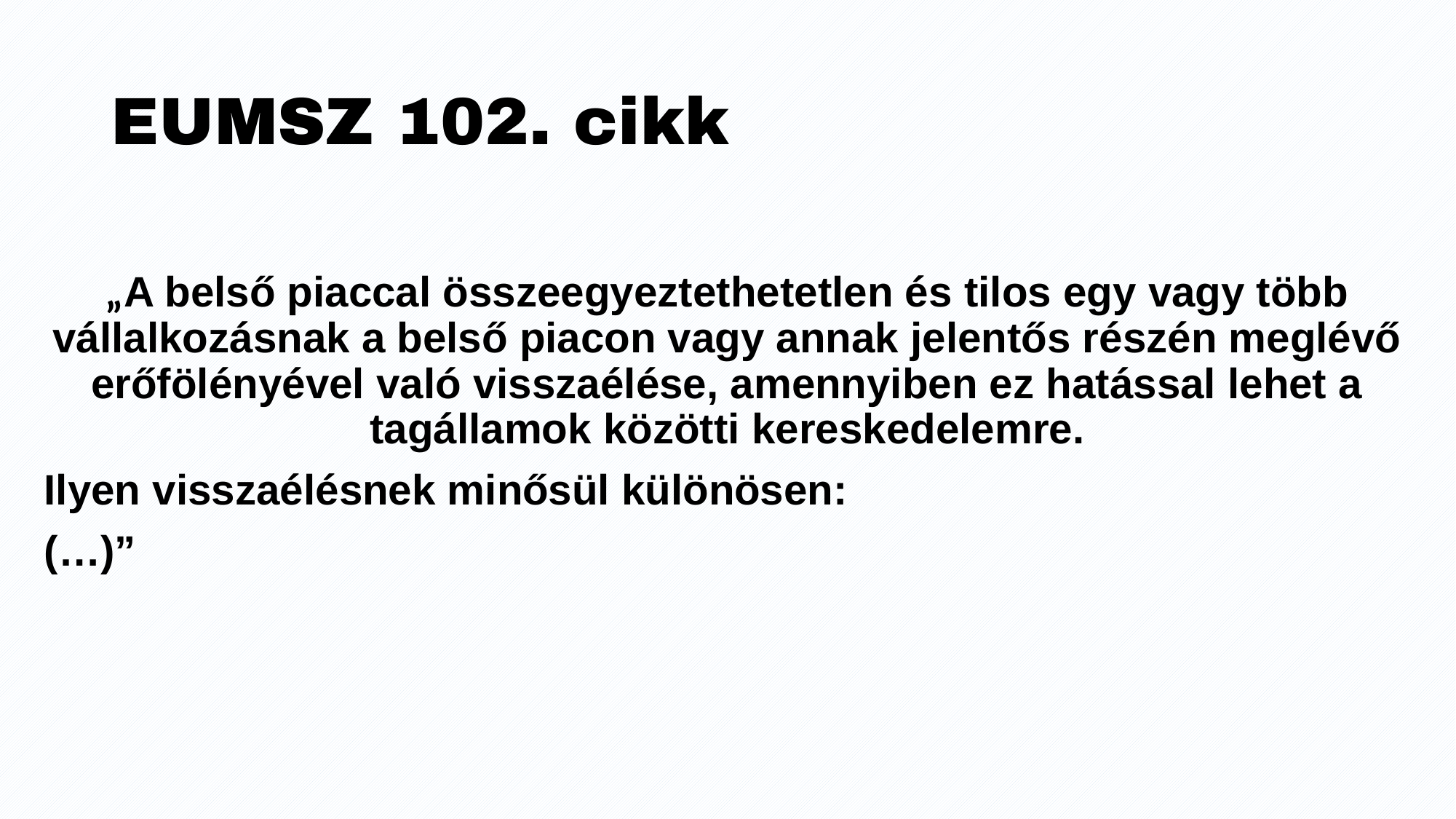

# EUMSZ 102. cikk
„A belső piaccal összeegyeztethetetlen és tilos egy vagy több vállalkozásnak a belső piacon vagy annak jelentős részén meglévő erőfölényével való visszaélése, amennyiben ez hatással lehet a tagállamok közötti kereskedelemre.
Ilyen visszaélésnek minősül különösen:
(…)”